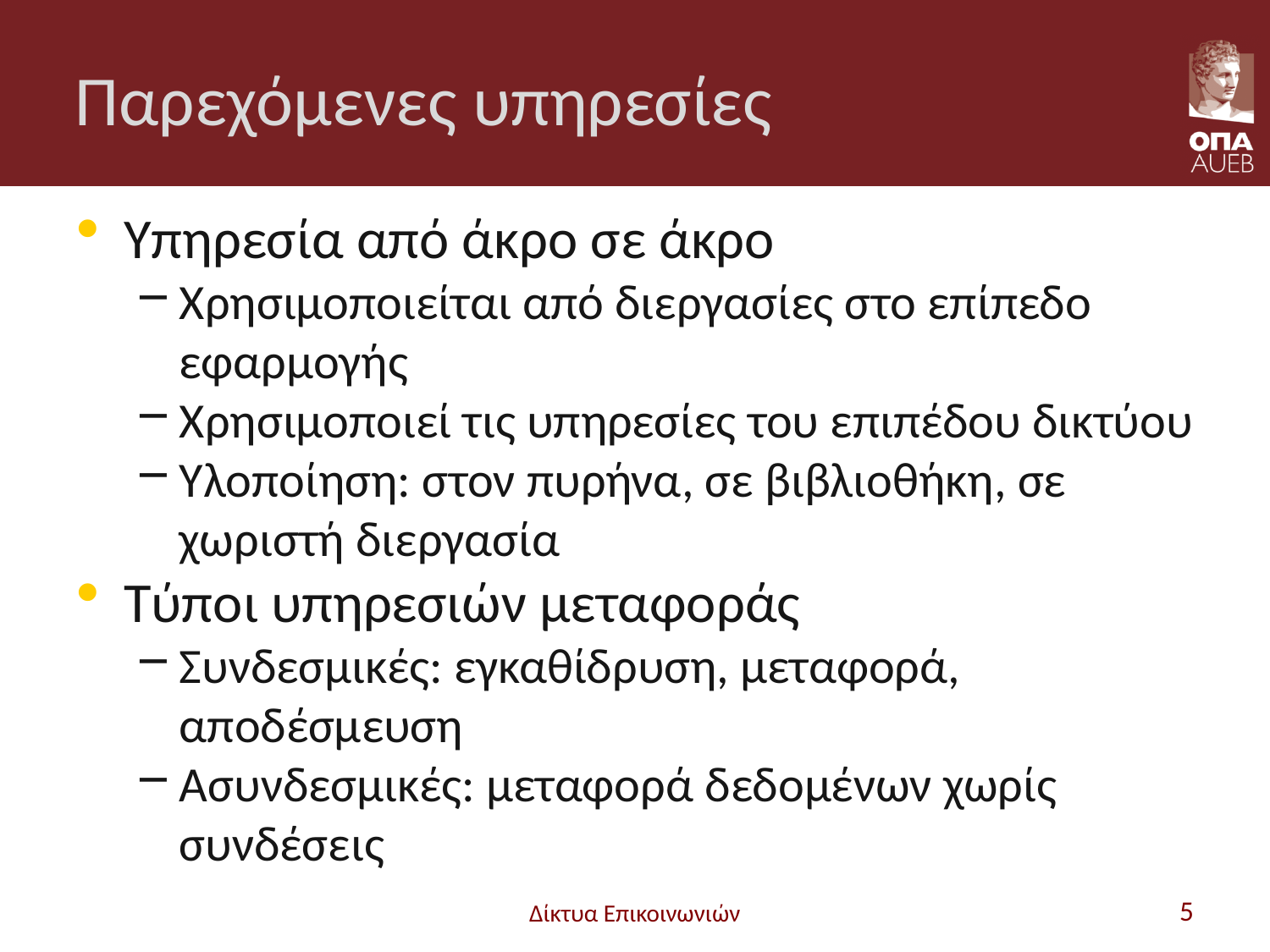

# Παρεχόμενες υπηρεσίες
Υπηρεσία από άκρο σε άκρο
Χρησιμοποιείται από διεργασίες στο επίπεδο εφαρμογής
Χρησιμοποιεί τις υπηρεσίες του επιπέδου δικτύου
Υλοποίηση: στον πυρήνα, σε βιβλιοθήκη, σε χωριστή διεργασία
Τύποι υπηρεσιών μεταφοράς
Συνδεσμικές: εγκαθίδρυση, μεταφορά, αποδέσμευση
Ασυνδεσμικές: μεταφορά δεδομένων χωρίς συνδέσεις
Δίκτυα Επικοινωνιών
5